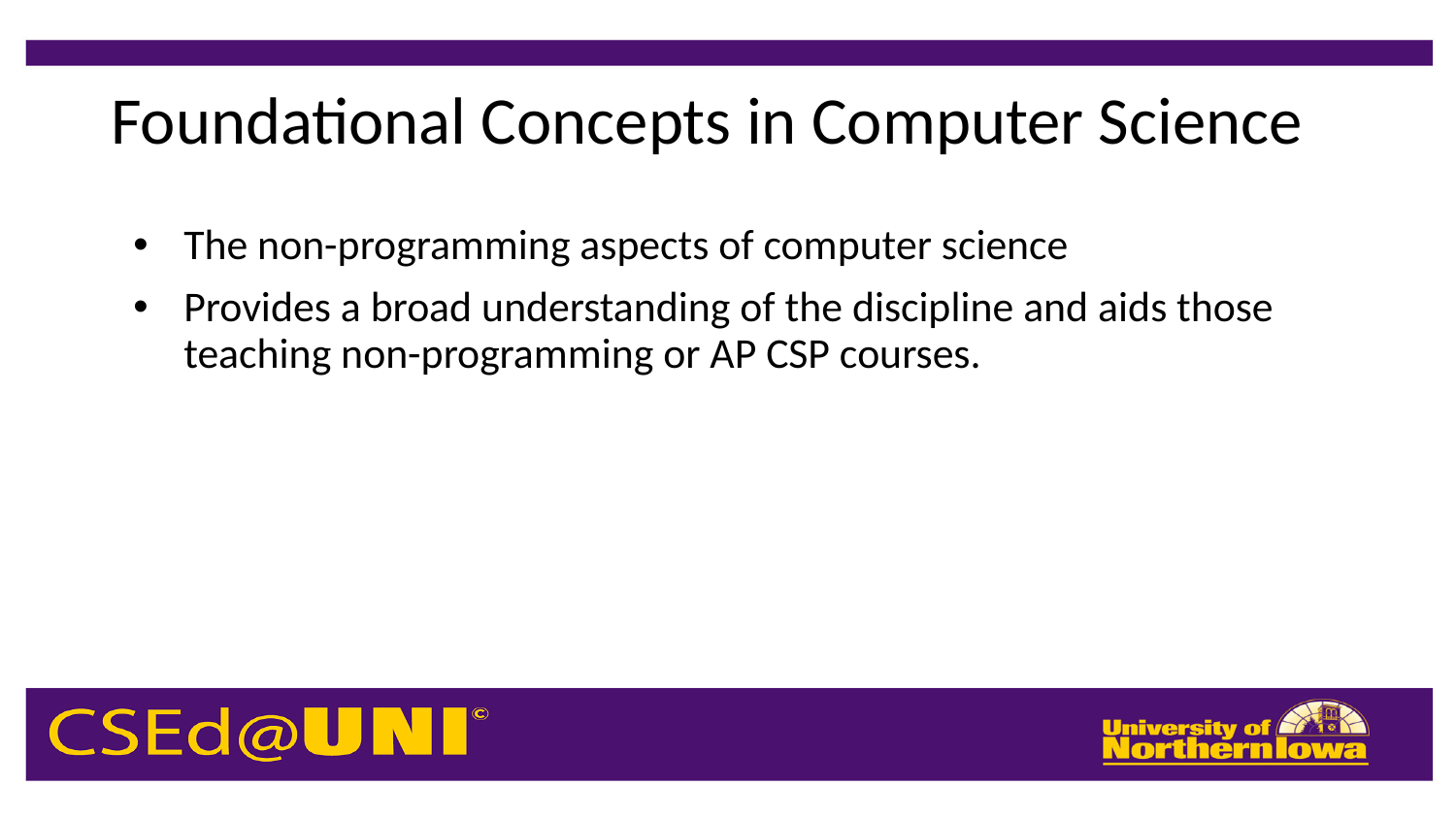

# Foundational Concepts in Computer Science
The non-programming aspects of computer science
Provides a broad understanding of the discipline and aids those teaching non-programming or AP CSP courses.